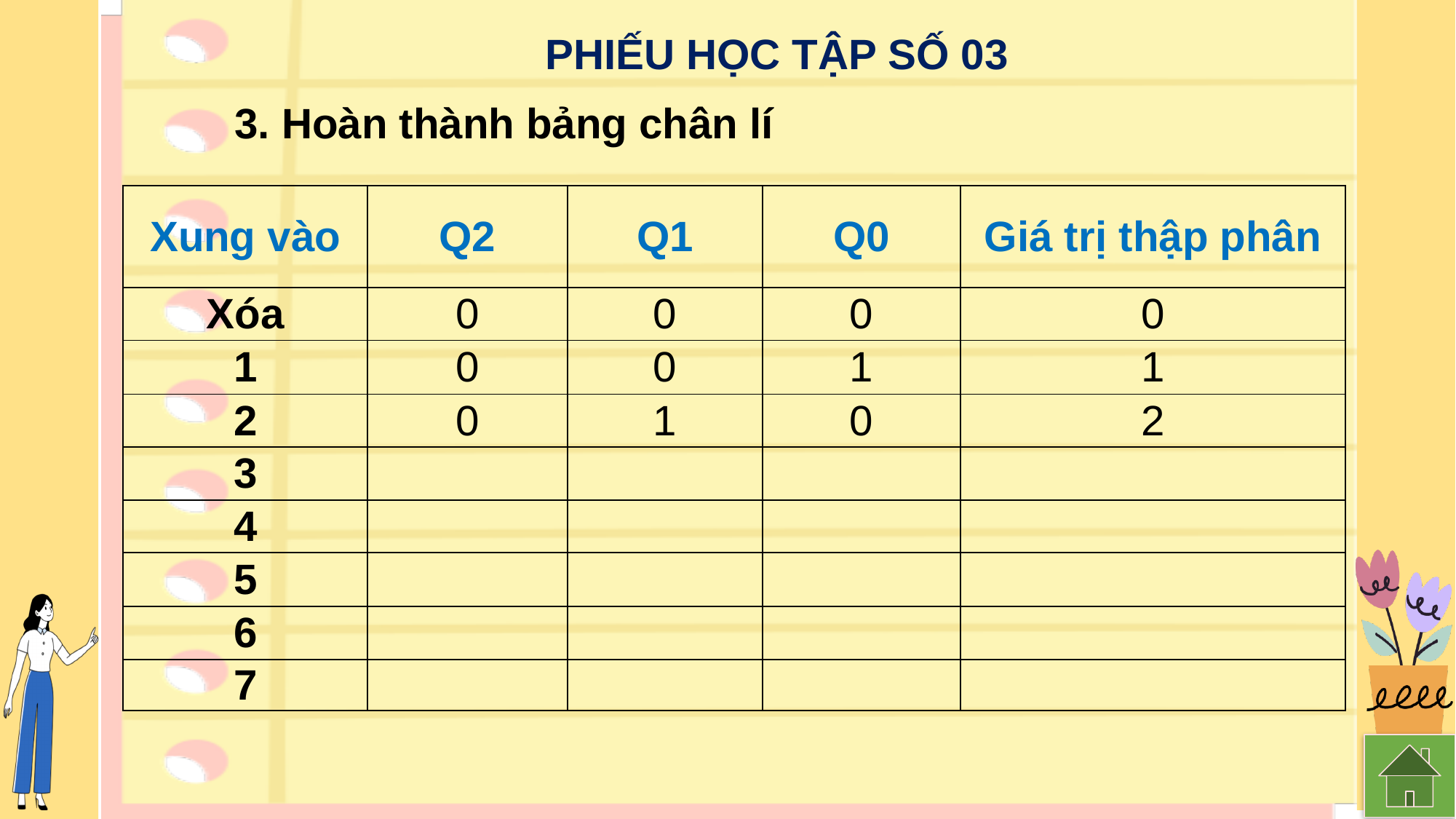

PHIẾU HỌC TẬP SỐ 03

3. Hoàn thành bảng chân lí
| Xung vào | Q2 | Q1 | Q0 | Giá trị thập phân |
| --- | --- | --- | --- | --- |
| Xóa | 0 | 0 | 0 | 0 |
| 1 | 0 | 0 | 1 | 1 |
| 2 | 0 | 1 | 0 | 2 |
| 3 |  |  |  |  |
| 4 |  |  |  |  |
| 5 |  |  |  |  |
| 6 |  |  |  |  |
| 7 |  |  |  |  |